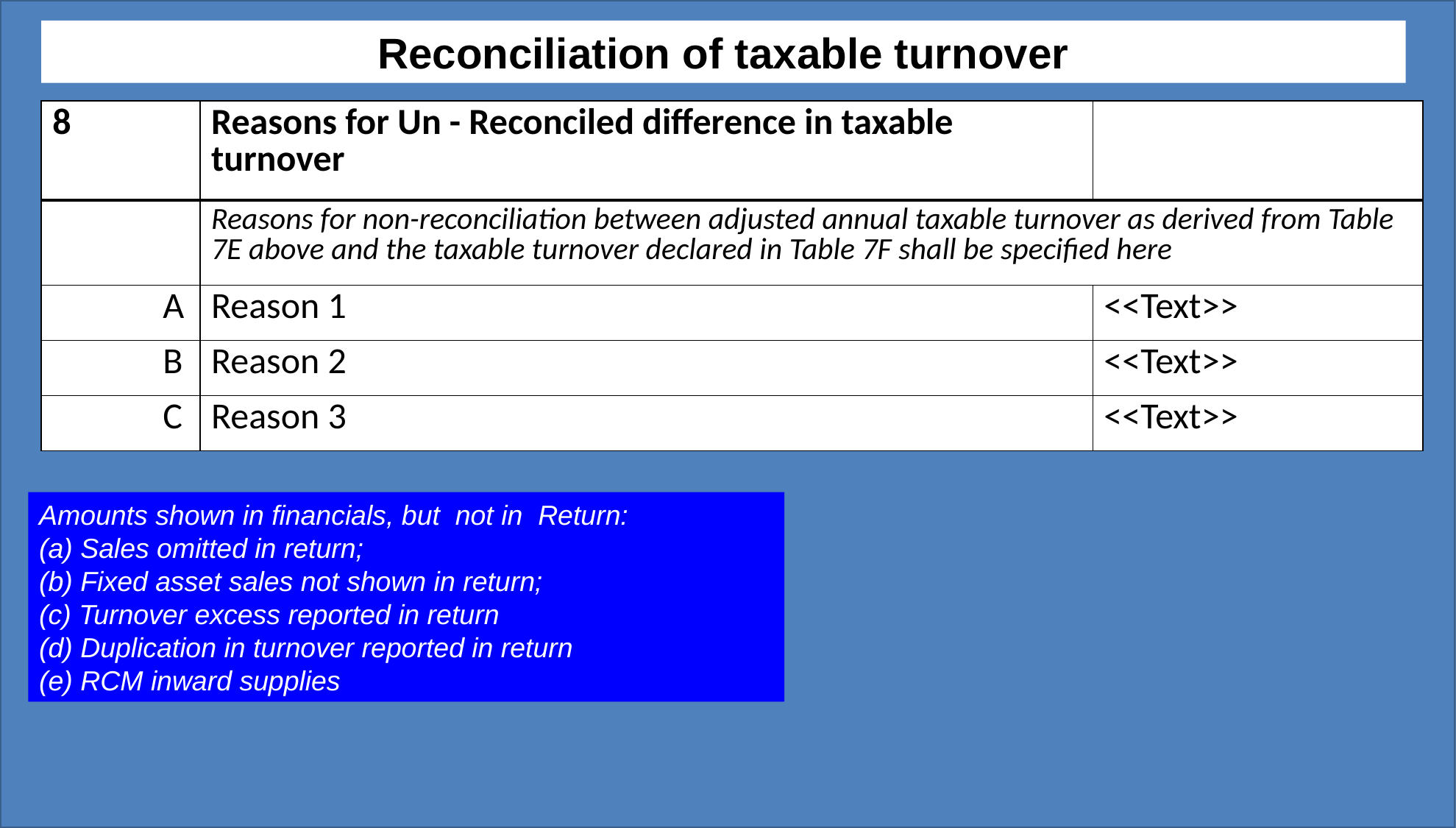

Reconciliation of taxable turnover
| 8 | Reasons for Un - Reconciled difference in taxable turnover |  |
| --- | --- | --- |
|  | Reasons for non-reconciliation between adjusted annual taxable turnover as derived from Table 7E above and the taxable turnover declared in Table 7F shall be specified here |  |
| A | Reason 1 | <<Text>> |
| B | Reason 2 | <<Text>> |
| C | Reason 3 | <<Text>> |
Amounts shown in financials, but  not in  Return:
(a) Sales omitted in return;
(b) Fixed asset sales not shown in return;
(c) Turnover excess reported in return
(d) Duplication in turnover reported in return
(e) RCM inward supplies